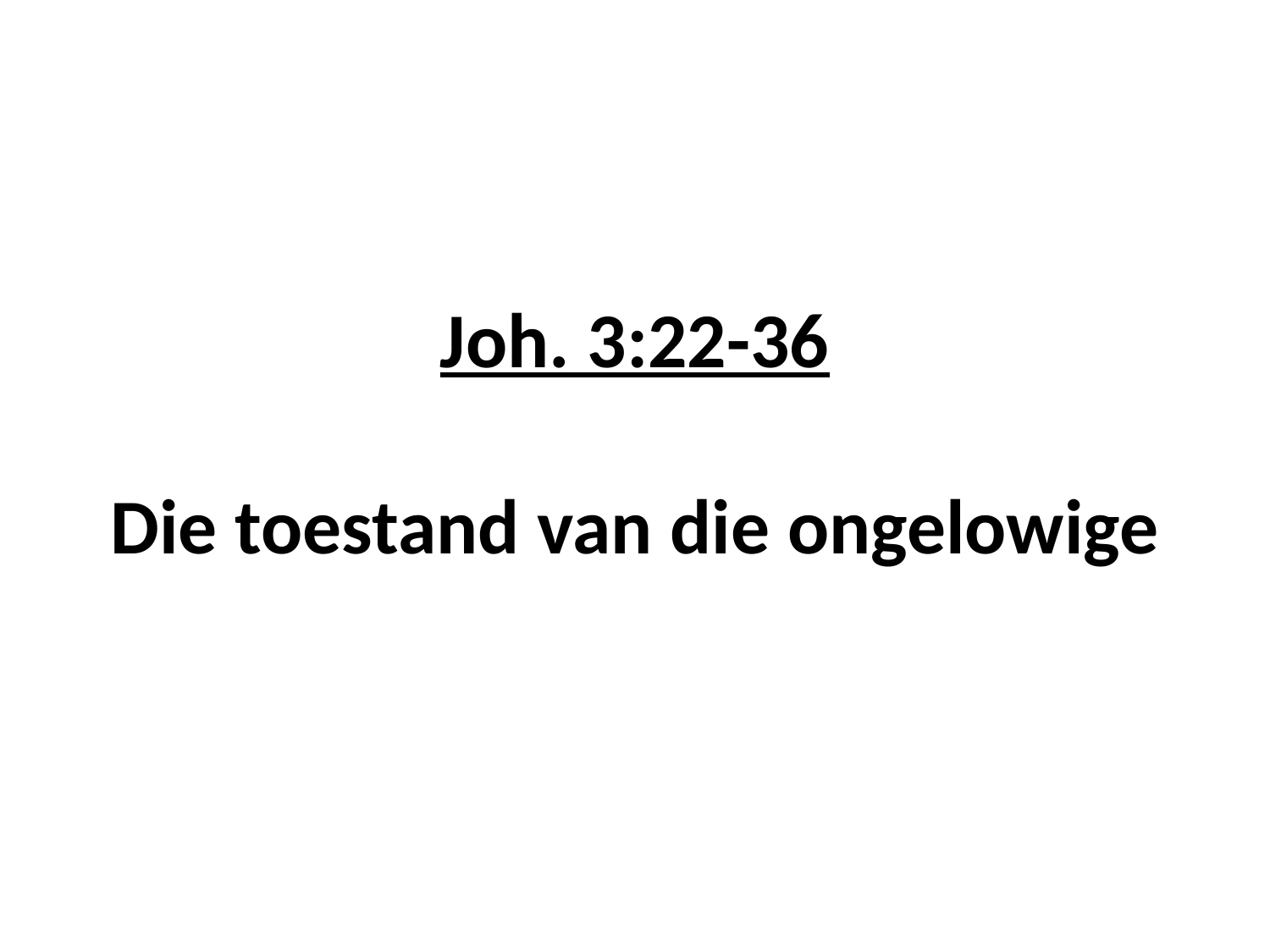

# Joh. 3:22-36 Die toestand van die ongelowige